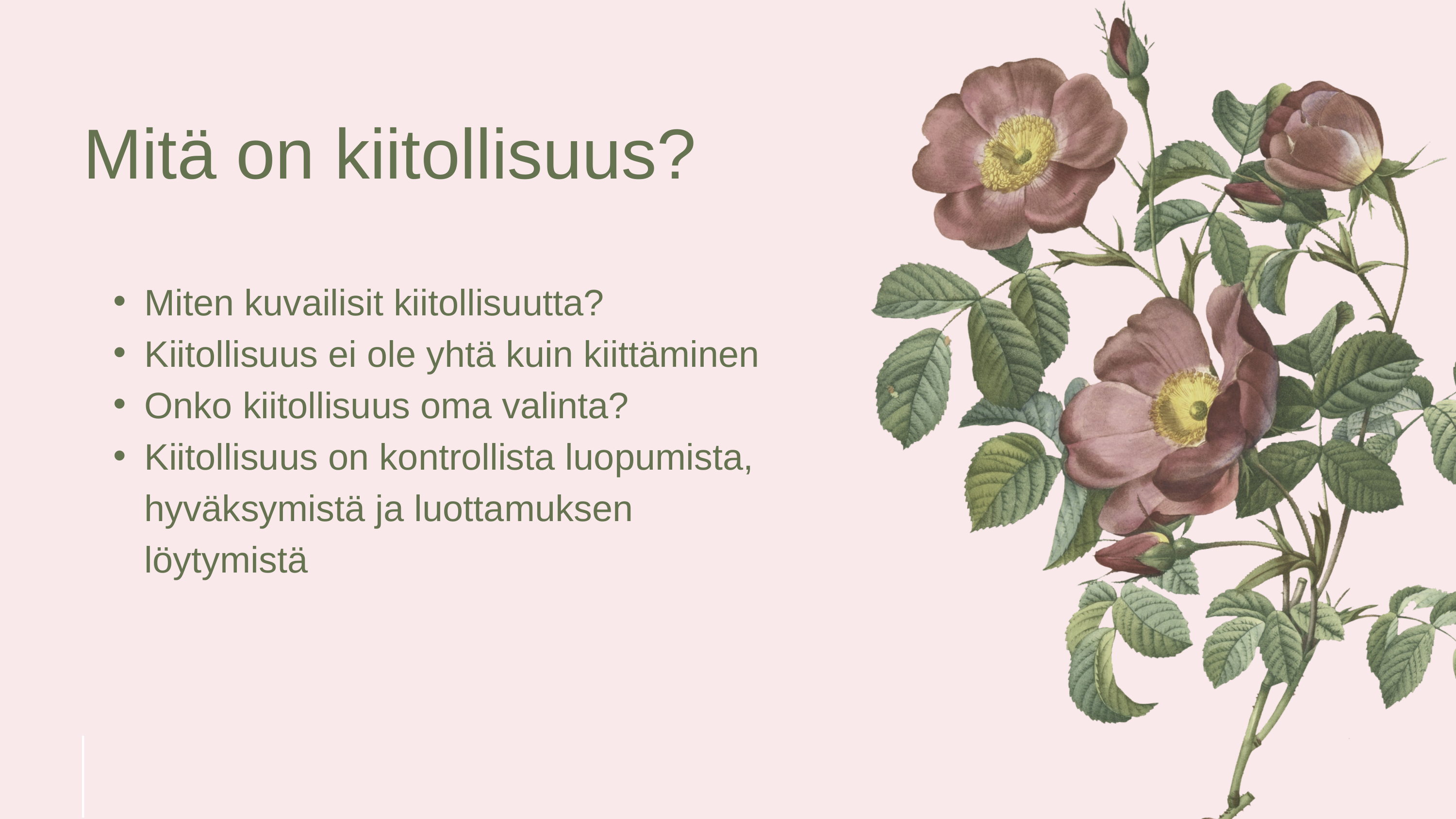

Mitä on kiitollisuus?
Miten kuvailisit kiitollisuutta?
Kiitollisuus ei ole yhtä kuin kiittäminen
Onko kiitollisuus oma valinta?
Kiitollisuus on kontrollista luopumista, hyväksymistä ja luottamuksen löytymistä